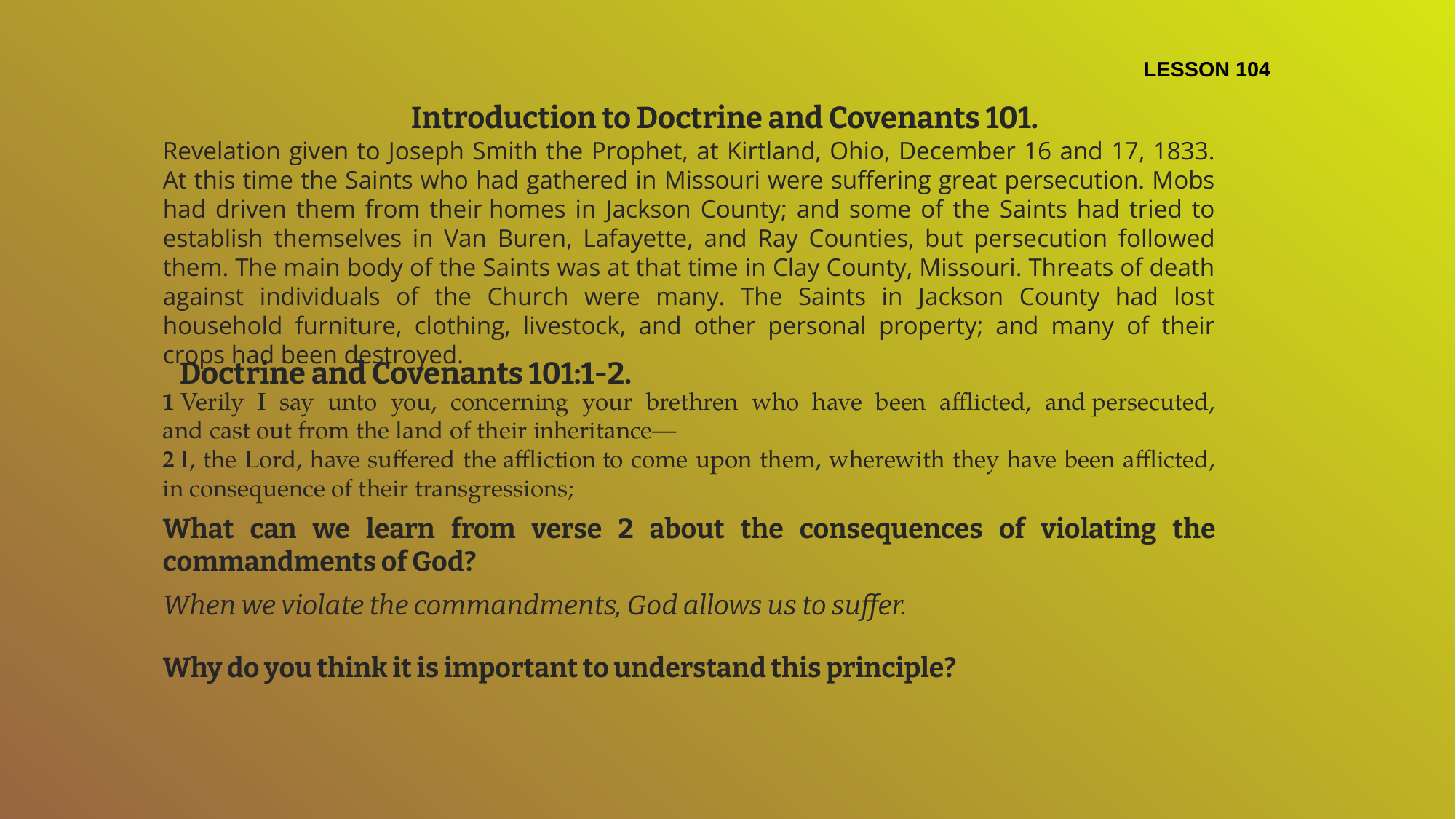

LESSON 104
Introduction to Doctrine and Covenants 101.
Revelation given to Joseph Smith the Prophet, at Kirtland, Ohio, December 16 and 17, 1833. At this time the Saints who had gathered in Missouri were suffering great persecution. Mobs had driven them from their homes in Jackson County; and some of the Saints had tried to establish themselves in Van Buren, Lafayette, and Ray Counties, but persecution followed them. The main body of the Saints was at that time in Clay County, Missouri. Threats of death against individuals of the Church were many. The Saints in Jackson County had lost household furniture, clothing, livestock, and other personal property; and many of their crops had been destroyed.
Doctrine and Covenants 101:1-2.
1 Verily I say unto you, concerning your brethren who have been afflicted, and persecuted, and cast out from the land of their inheritance—
2 I, the Lord, have suffered the affliction to come upon them, wherewith they have been afflicted, in consequence of their transgressions;
What can we learn from verse 2 about the consequences of violating the commandments of God?
When we violate the commandments, God allows us to suffer.
Why do you think it is important to understand this principle?